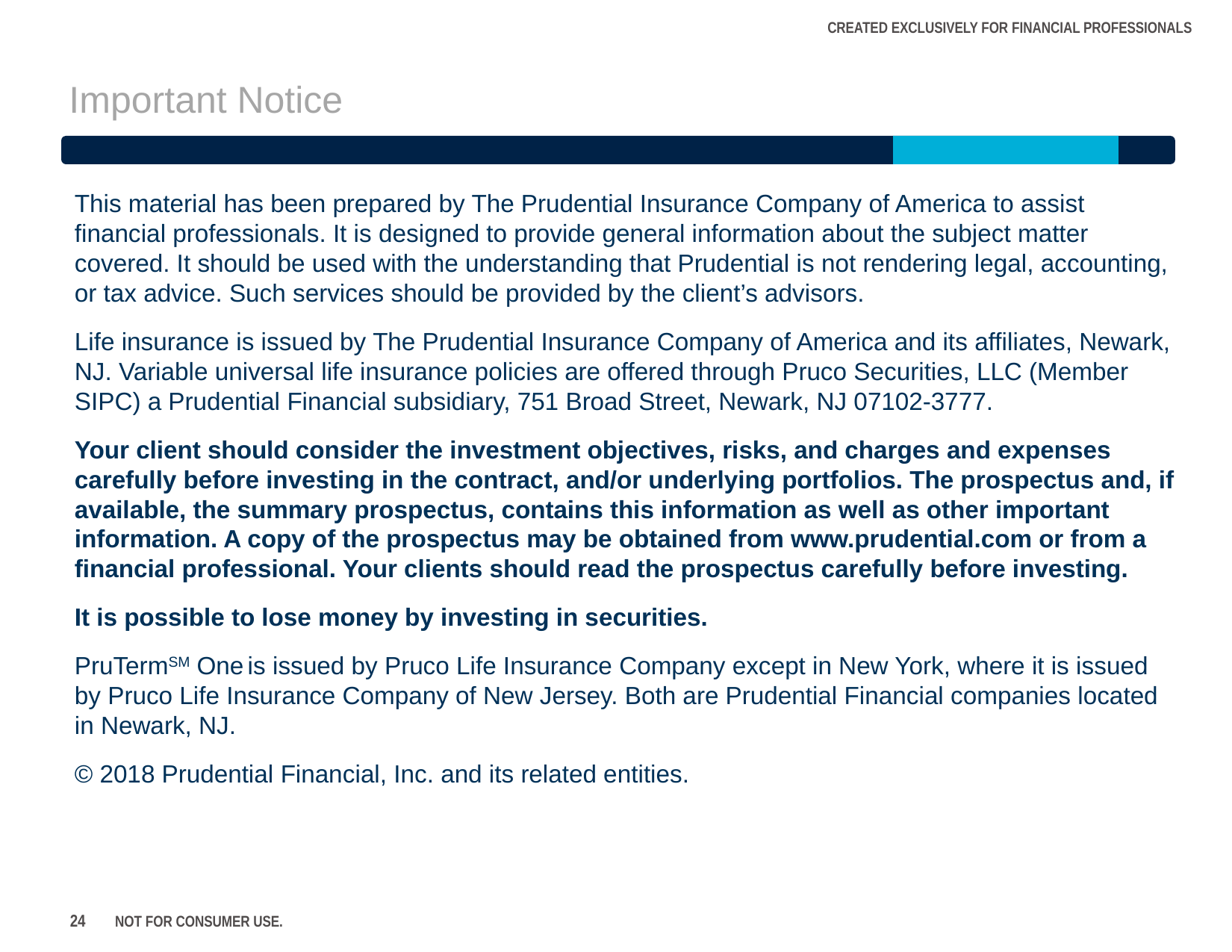

Thank You!
# Important Notice
This material has been prepared by The Prudential Insurance Company of America to assist financial professionals. It is designed to provide general information about the subject matter covered. It should be used with the understanding that Prudential is not rendering legal, accounting, or tax advice. Such services should be provided by the client’s advisors.
Life insurance is issued by The Prudential Insurance Company of America and its affiliates, Newark, NJ. Variable universal life insurance policies are offered through Pruco Securities, LLC (Member SIPC) a Prudential Financial subsidiary, 751 Broad Street, Newark, NJ 07102-3777.
Your client should consider the investment objectives, risks, and charges and expenses carefully before investing in the contract, and/or underlying portfolios. The prospectus and, if available, the summary prospectus, contains this information as well as other important information. A copy of the prospectus may be obtained from www.prudential.com or from a financial professional. Your clients should read the prospectus carefully before investing.
It is possible to lose money by investing in securities.
PruTermSM One is issued by Pruco Life Insurance Company except in New York, where it is issued by Pruco Life Insurance Company of New Jersey. Both are Prudential Financial companies located in Newark, NJ.
© 2018 Prudential Financial, Inc. and its related entities.
24
NOT FOR CONSUMER USE.